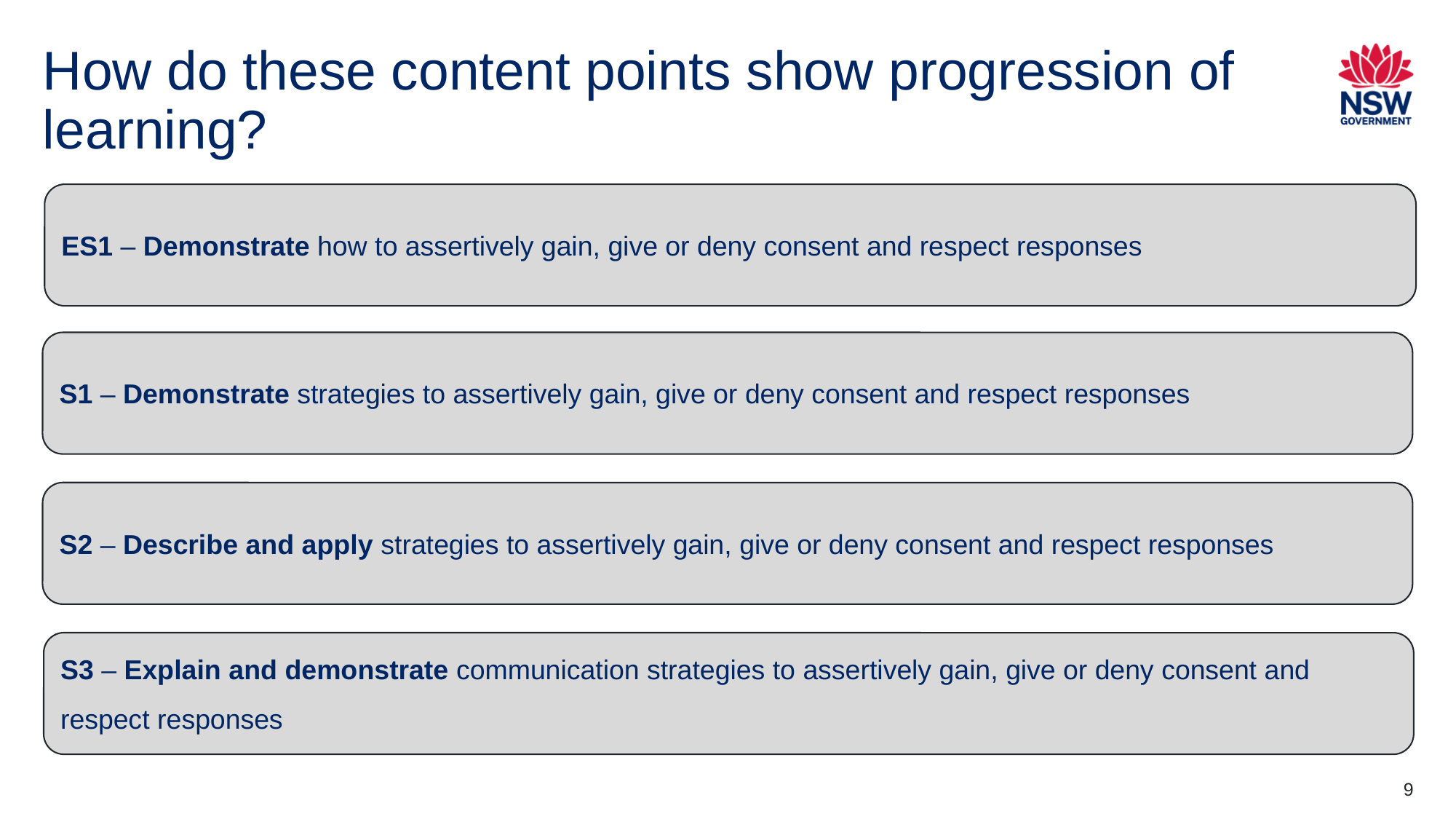

# How do these content points show progression of learning? (2)

ES1 – Demonstrate how to assertively gain, give or deny consent and respect responses

S1 – Demonstrate strategies to assertively gain, give or deny consent and respect responses

S2 – Describe and apply strategies to assertively gain, give or deny consent and respect responses

S3 – Explain and demonstrate communication strategies to assertively gain, give or deny consent and respect responses

9